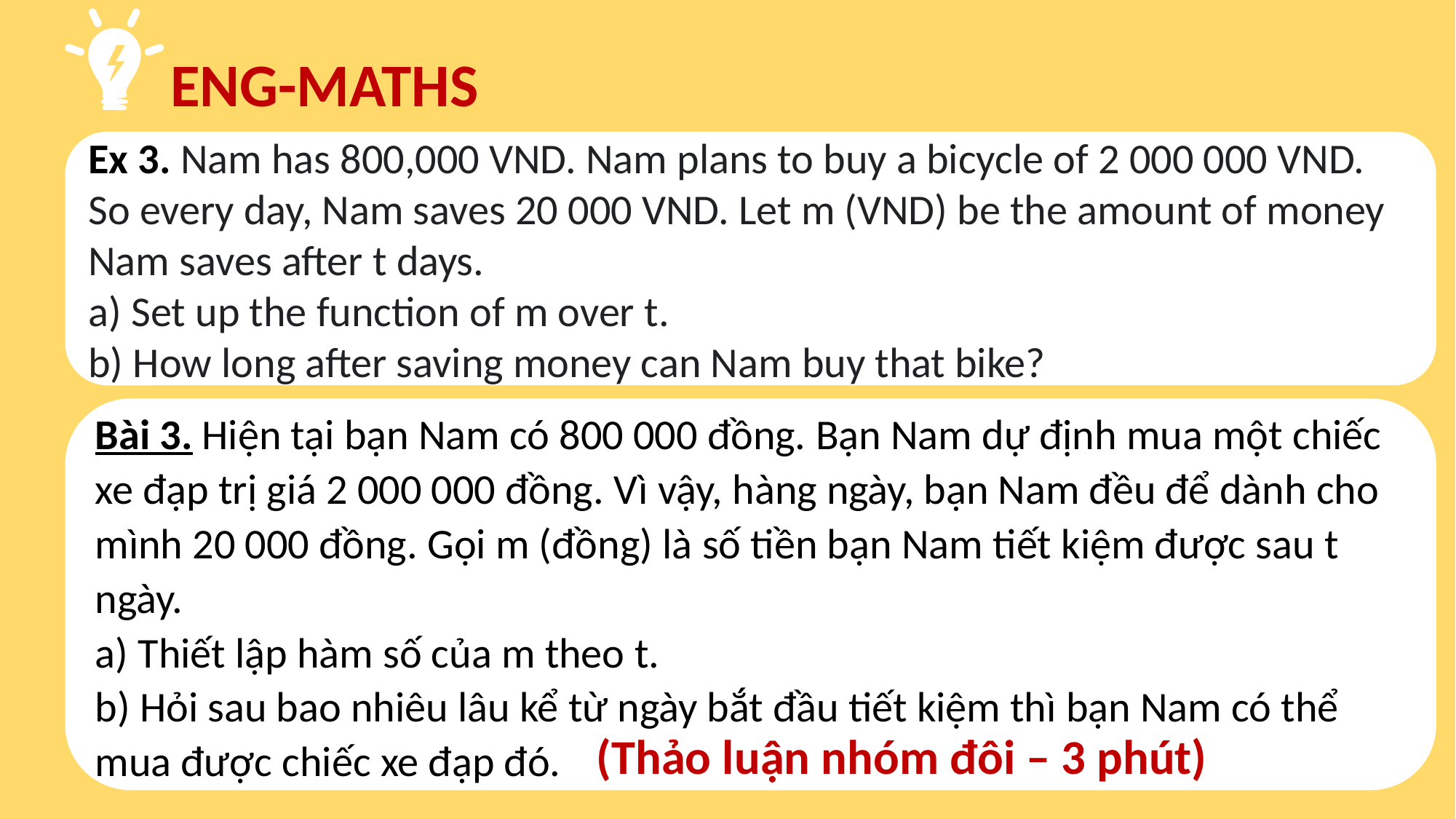

ENG-MATHS

Ex 3. Nam has 800,000 VND. Nam plans to buy a bicycle of 2 000 000 VND. So every day, Nam saves 20 000 VND. Let m (VND) be the amount of money Nam saves after t days.
a) Set up the function of m over t.
b) How long after saving money can Nam buy that bike?
Bài 3. Hiện tại bạn Nam có 800 000 đồng. Bạn Nam dự định mua một chiếc xe đạp trị giá 2 000 000 đồng. Vì vậy, hàng ngày, bạn Nam đều để dành cho mình 20 000 đồng. Gọi m (đồng) là số tiền bạn Nam tiết kiệm được sau t ngày.
a) Thiết lập hàm số của m theo t.
b) Hỏi sau bao nhiêu lâu kể từ ngày bắt đầu tiết kiệm thì bạn Nam có thể mua được chiếc xe đạp đó.
(Thảo luận nhóm đôi – 3 phút)